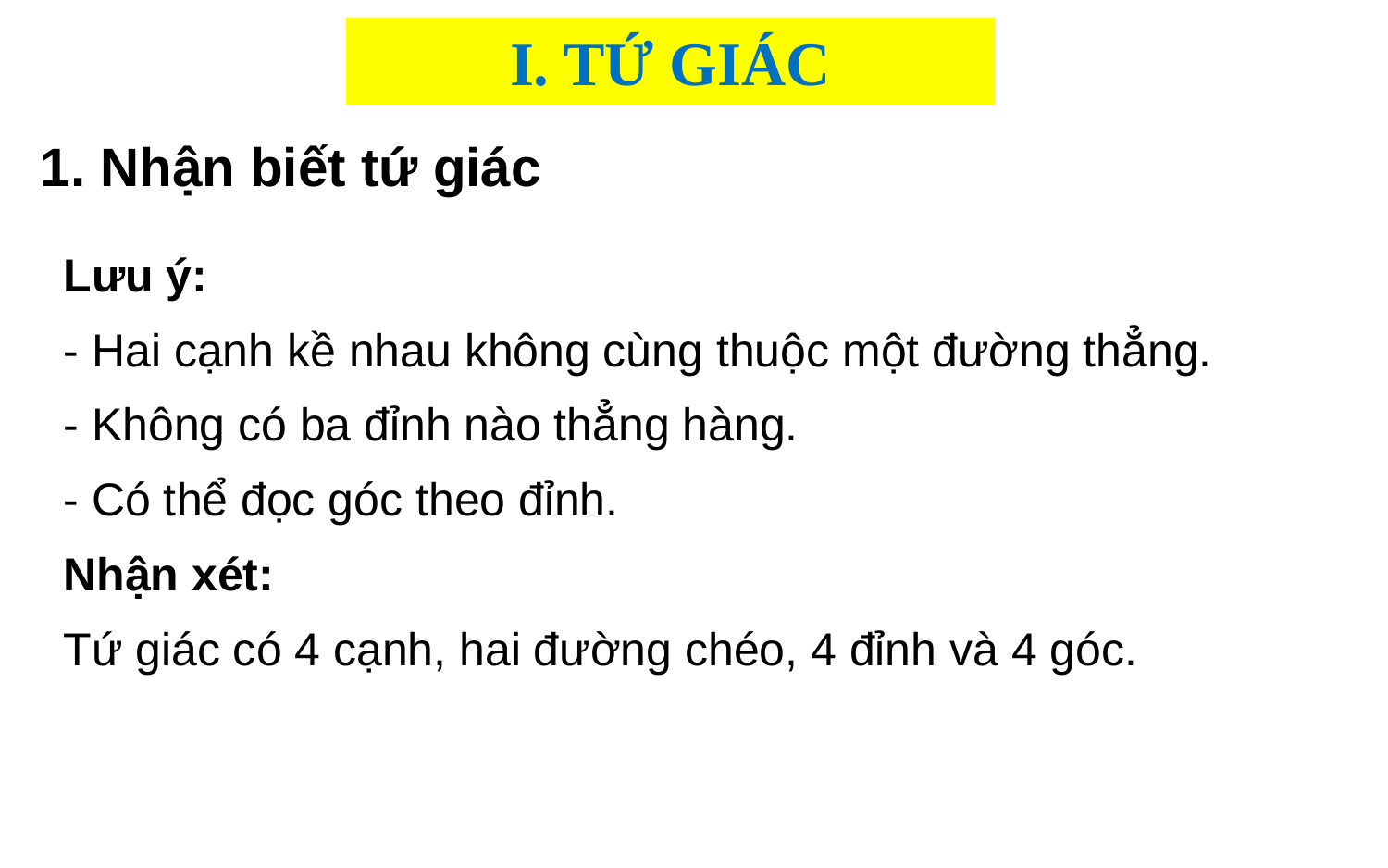

I. TỨ GIÁC

1. Nhận biết tứ giác
Lưu ý:
- Hai cạnh kề nhau không cùng thuộc một đường thẳng.
- Không có ba đỉnh nào thẳng hàng.
- Có thể đọc góc theo đỉnh.
Nhận xét:
Tứ giác có 4 cạnh, hai đường chéo, 4 đỉnh và 4 góc.